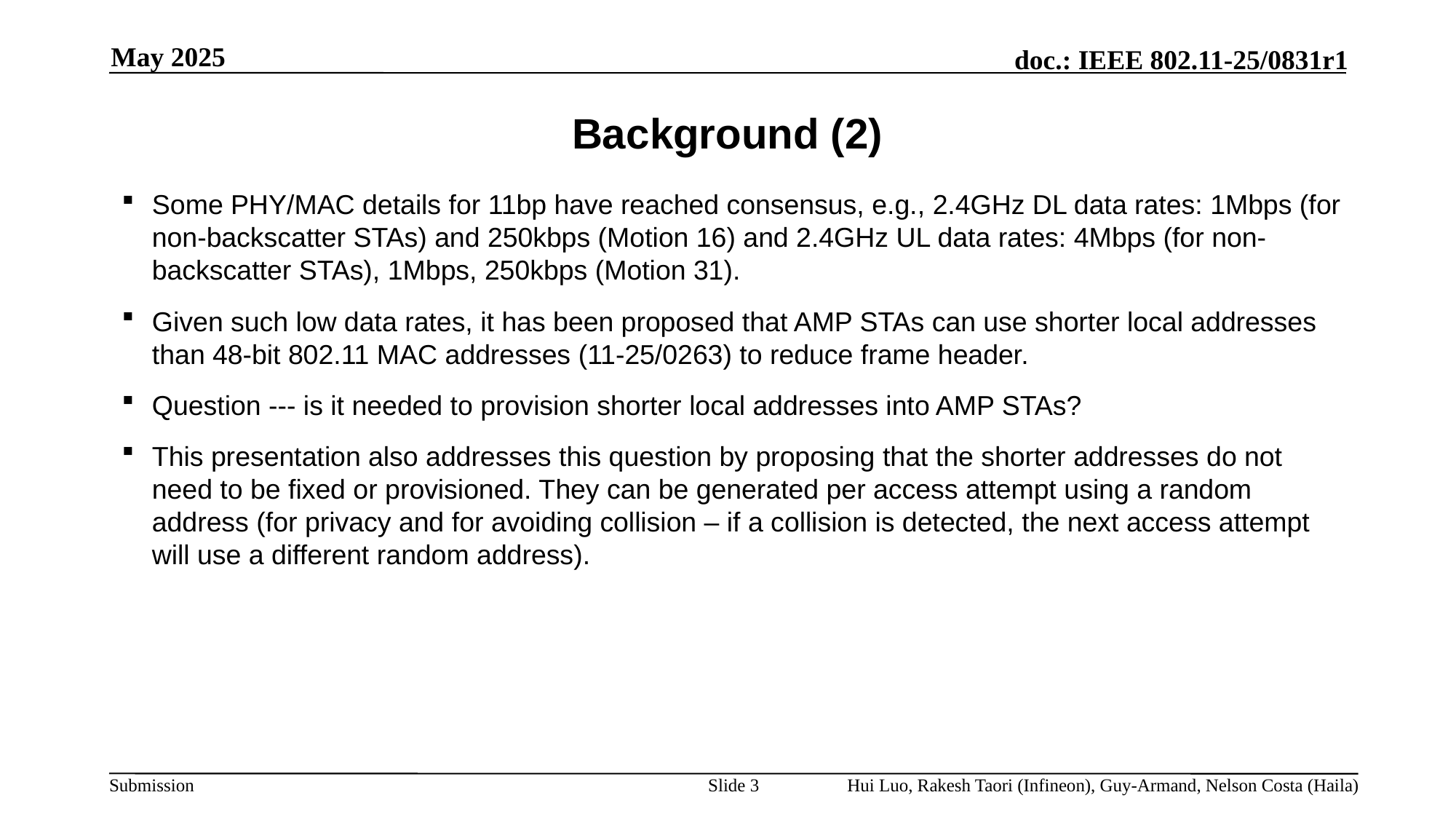

May 2025
# Background (2)
Some PHY/MAC details for 11bp have reached consensus, e.g., 2.4GHz DL data rates: 1Mbps (for non-backscatter STAs) and 250kbps (Motion 16) and 2.4GHz UL data rates: 4Mbps (for non-backscatter STAs), 1Mbps, 250kbps (Motion 31).
Given such low data rates, it has been proposed that AMP STAs can use shorter local addresses than 48-bit 802.11 MAC addresses (11-25/0263) to reduce frame header.
Question --- is it needed to provision shorter local addresses into AMP STAs?
This presentation also addresses this question by proposing that the shorter addresses do not need to be fixed or provisioned. They can be generated per access attempt using a random address (for privacy and for avoiding collision – if a collision is detected, the next access attempt will use a different random address).

Slide 3
Hui Luo, Rakesh Taori (Infineon), Guy-Armand, Nelson Costa (Haila)